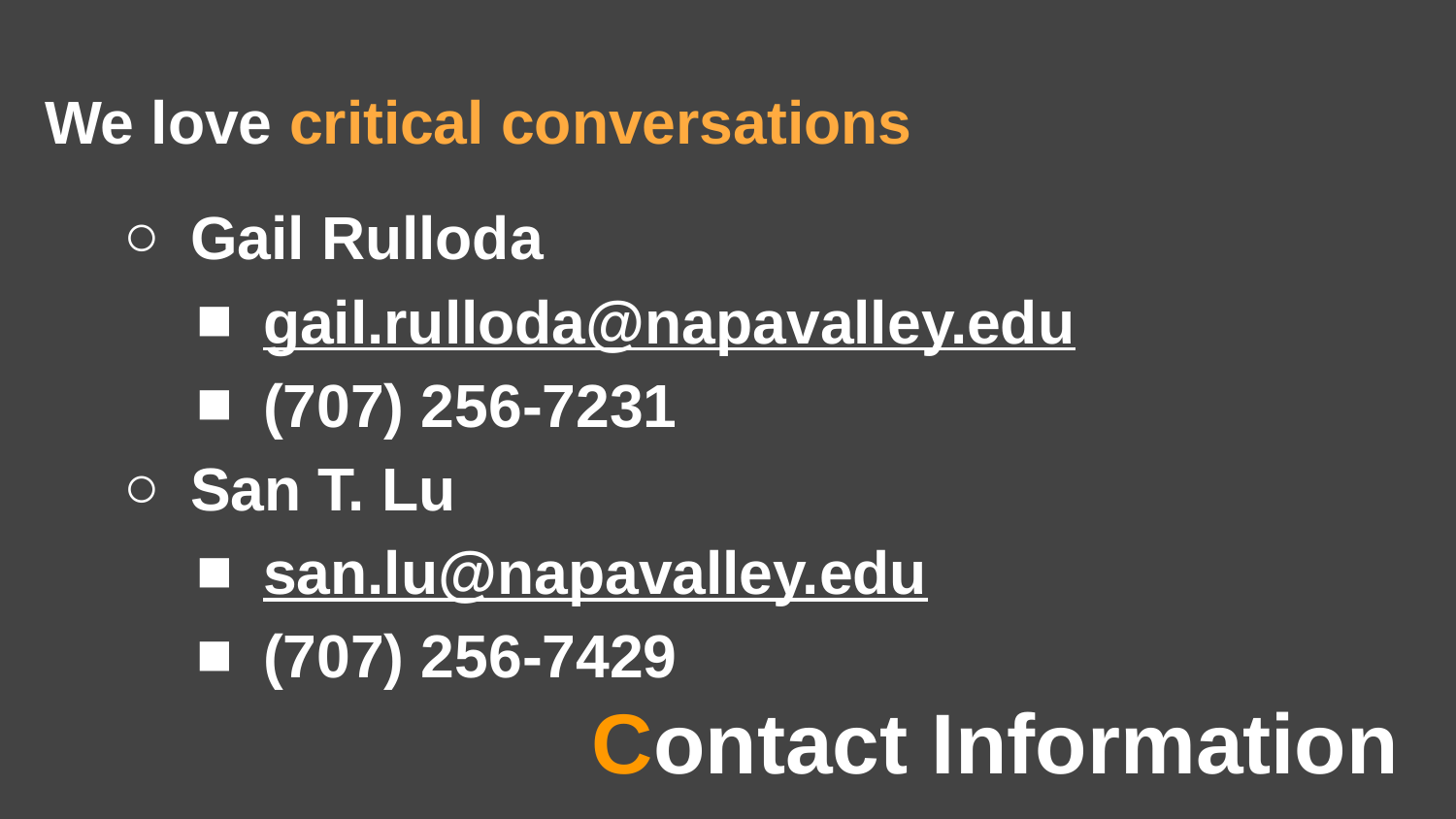

# We love critical conversations
Gail Rulloda
gail.rulloda@napavalley.edu
(707) 256-7231
San T. Lu
san.lu@napavalley.edu
(707) 256-7429
Contact Information